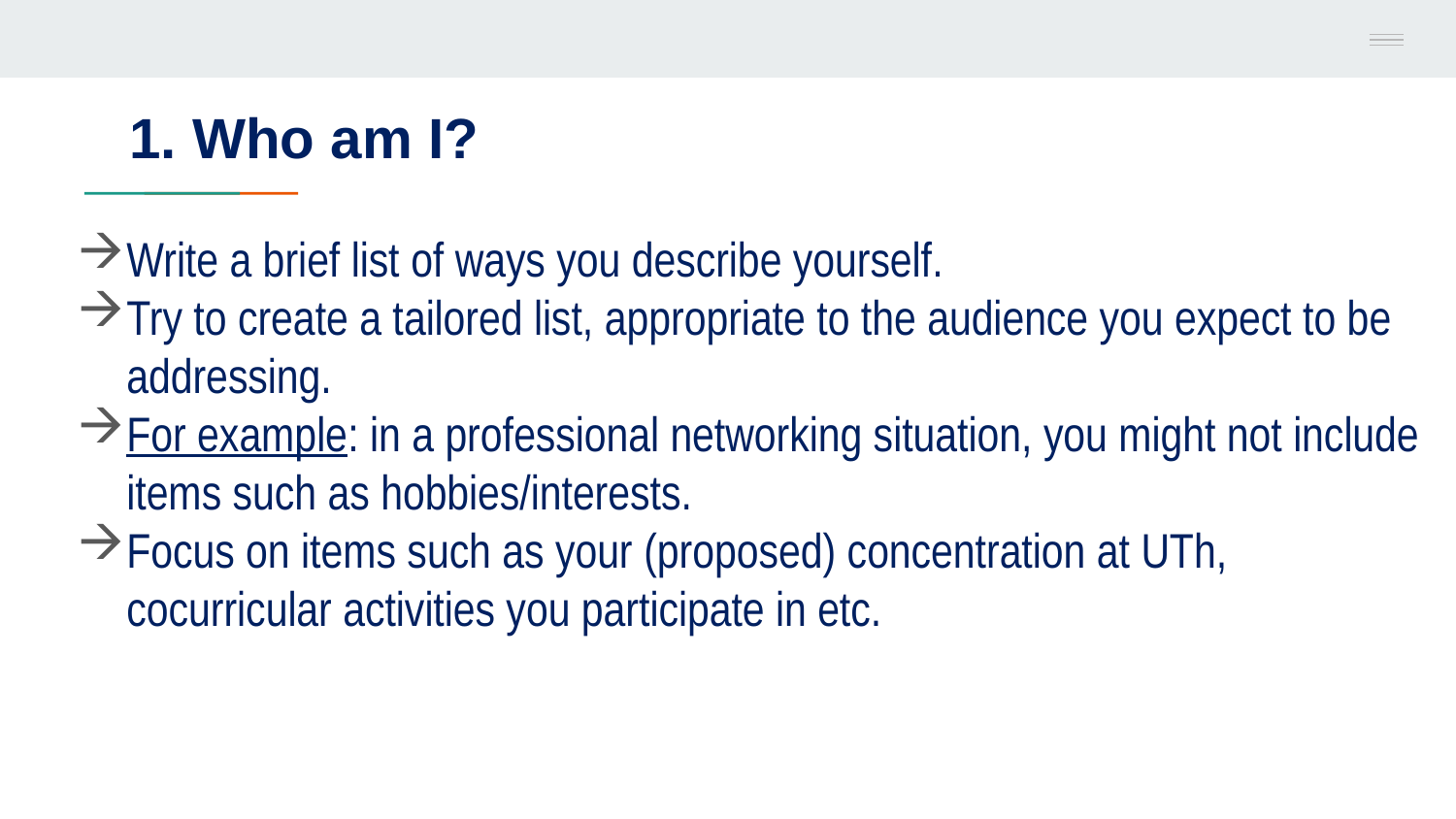

# 1. Who am I?
Write a brief list of ways you describe yourself.
Try to create a tailored list, appropriate to the audience you expect to be addressing.
For example: in a professional networking situation, you might not include items such as hobbies/interests.
Focus on items such as your (proposed) concentration at UTh, cocurricular activities you participate in etc.